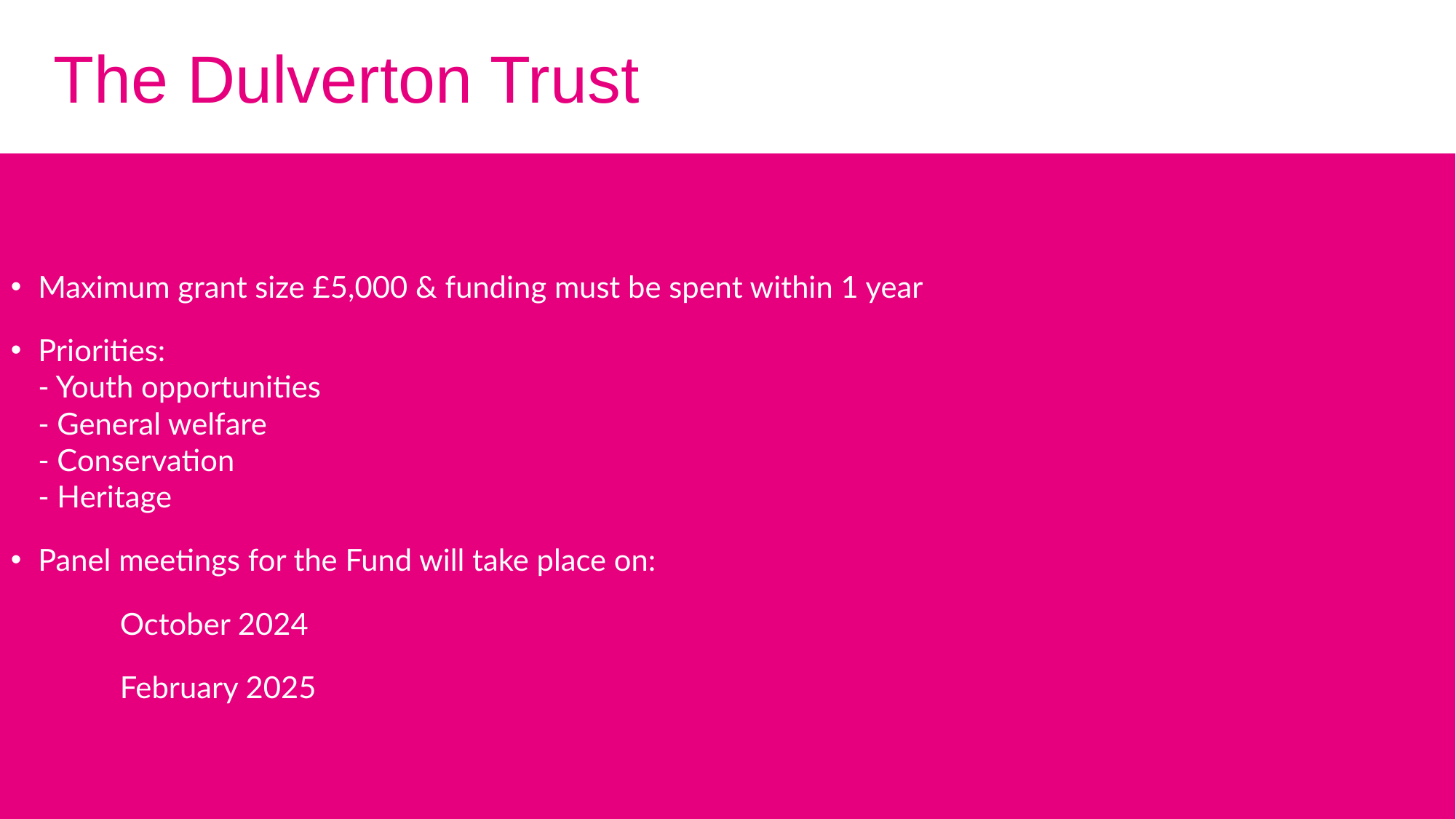

# The Dulverton Trust
Maximum grant size £5,000 & funding must be spent within 1 year
Priorities:
- Youth opportunities
- General welfare
- Conservation
- Heritage
Panel meetings for the Fund will take place on:
	October 2024
	February 2025